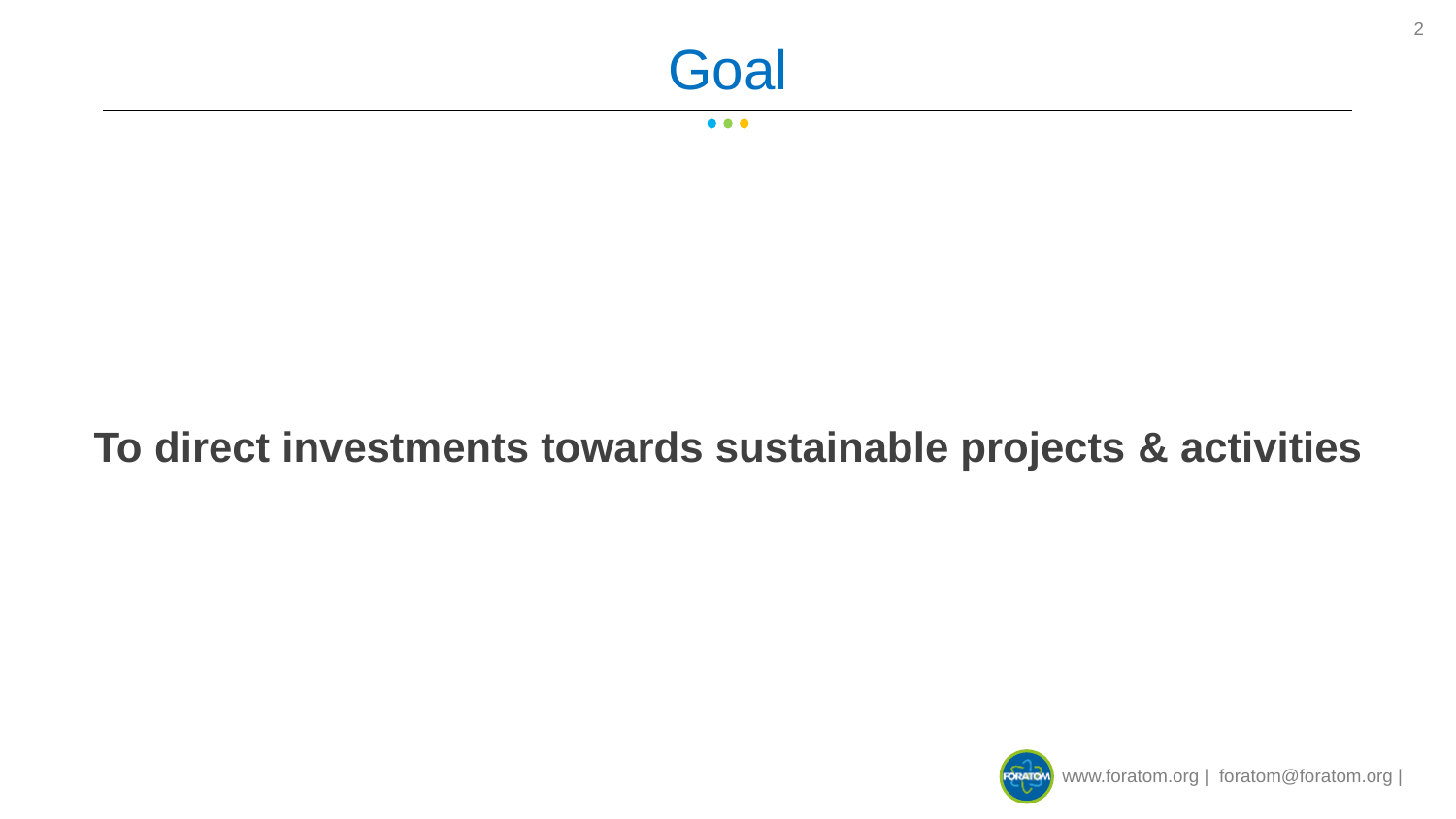

# Goal

To direct investments towards sustainable projects & activities